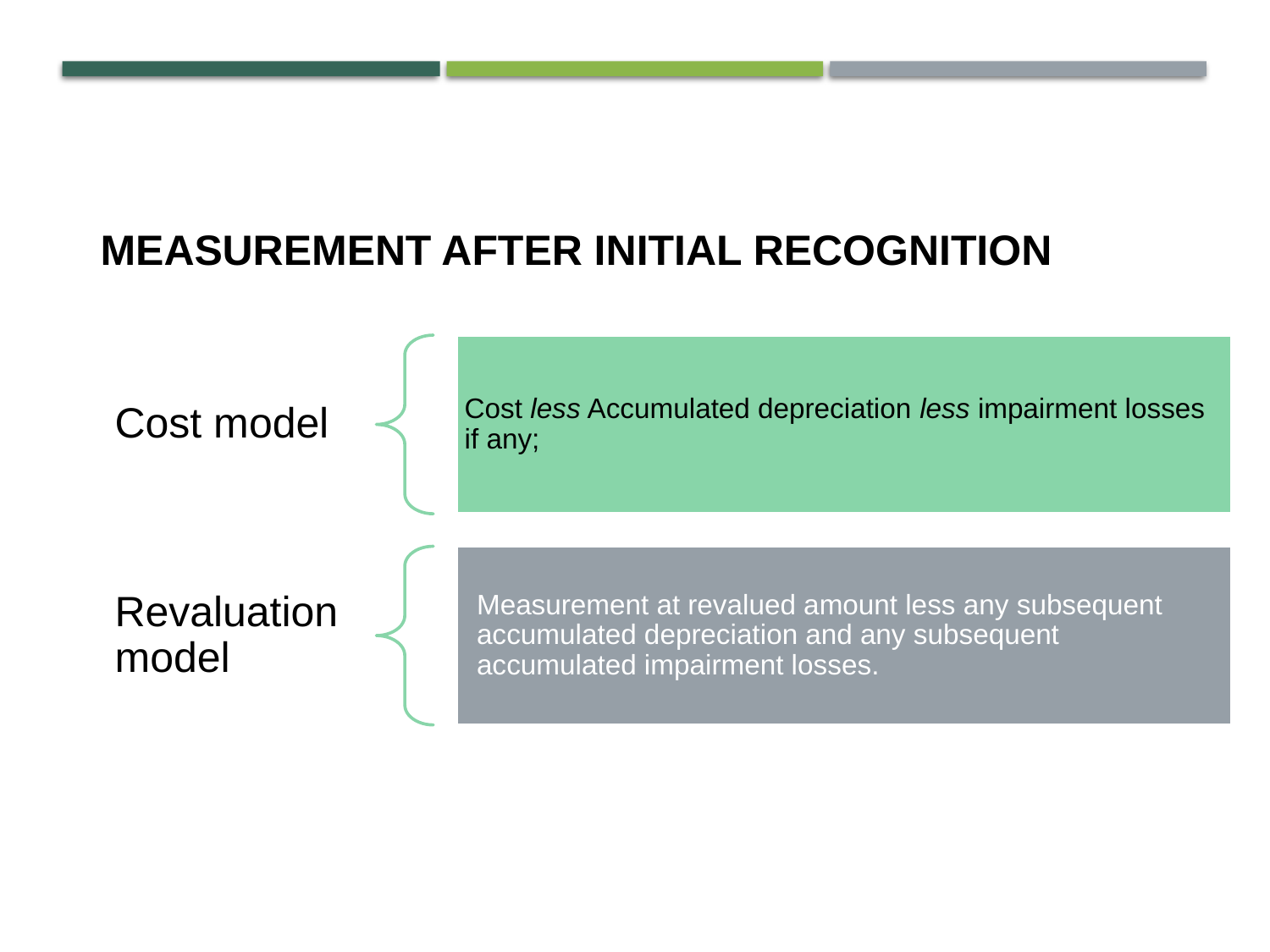

# Measurement after initial recognition
Cost model
Cost less Accumulated depreciation less impairment losses if any;
Revaluation model
Measurement at revalued amount less any subsequent accumulated depreciation and any subsequent accumulated impairment losses.